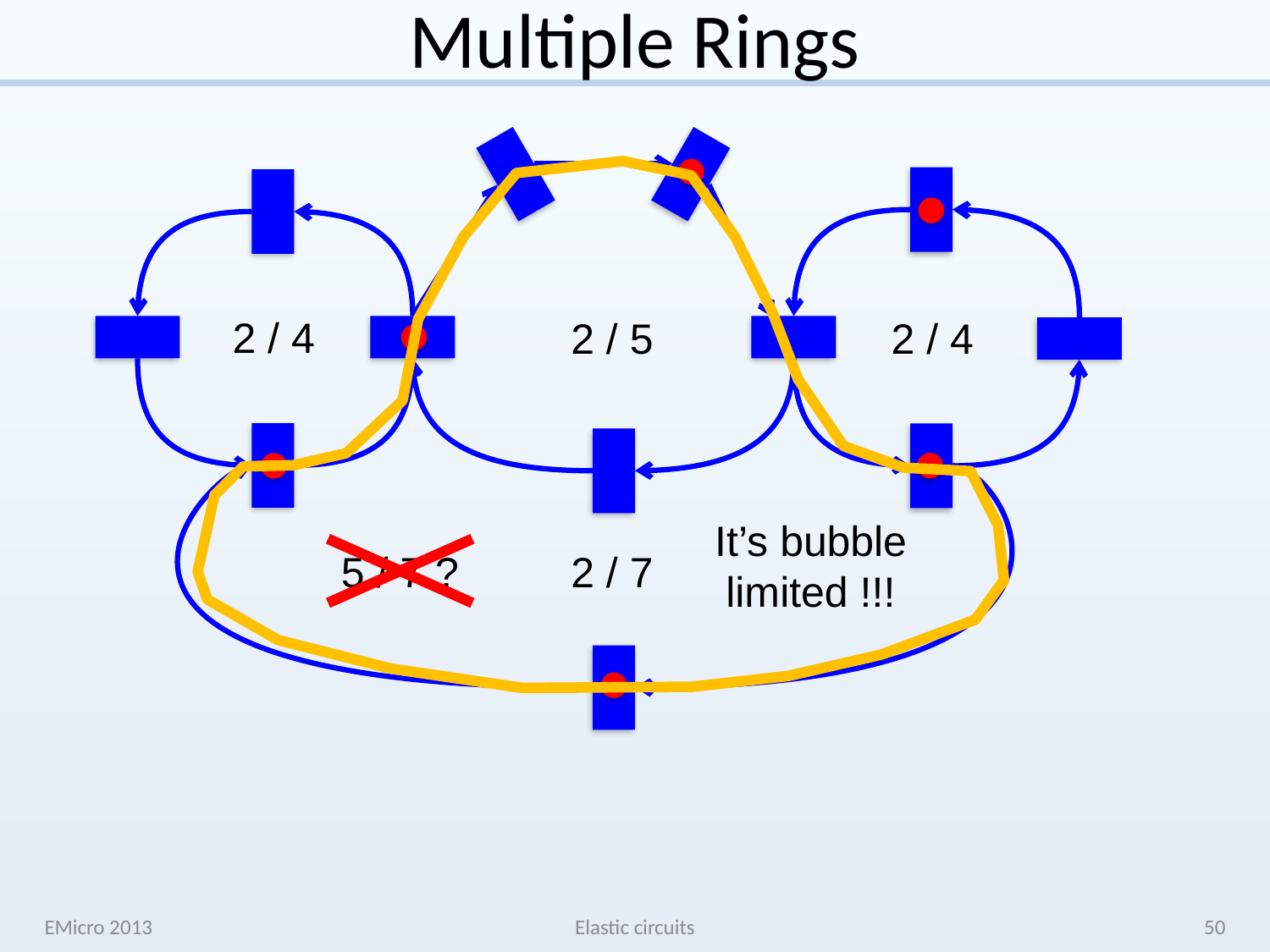

# Multiple Rings

2 / 4
2 / 5
2 / 4

It’s bubble
limited !!!
5 / 7 ?
2 / 7

EMicro 2013
Elastic circuits
50